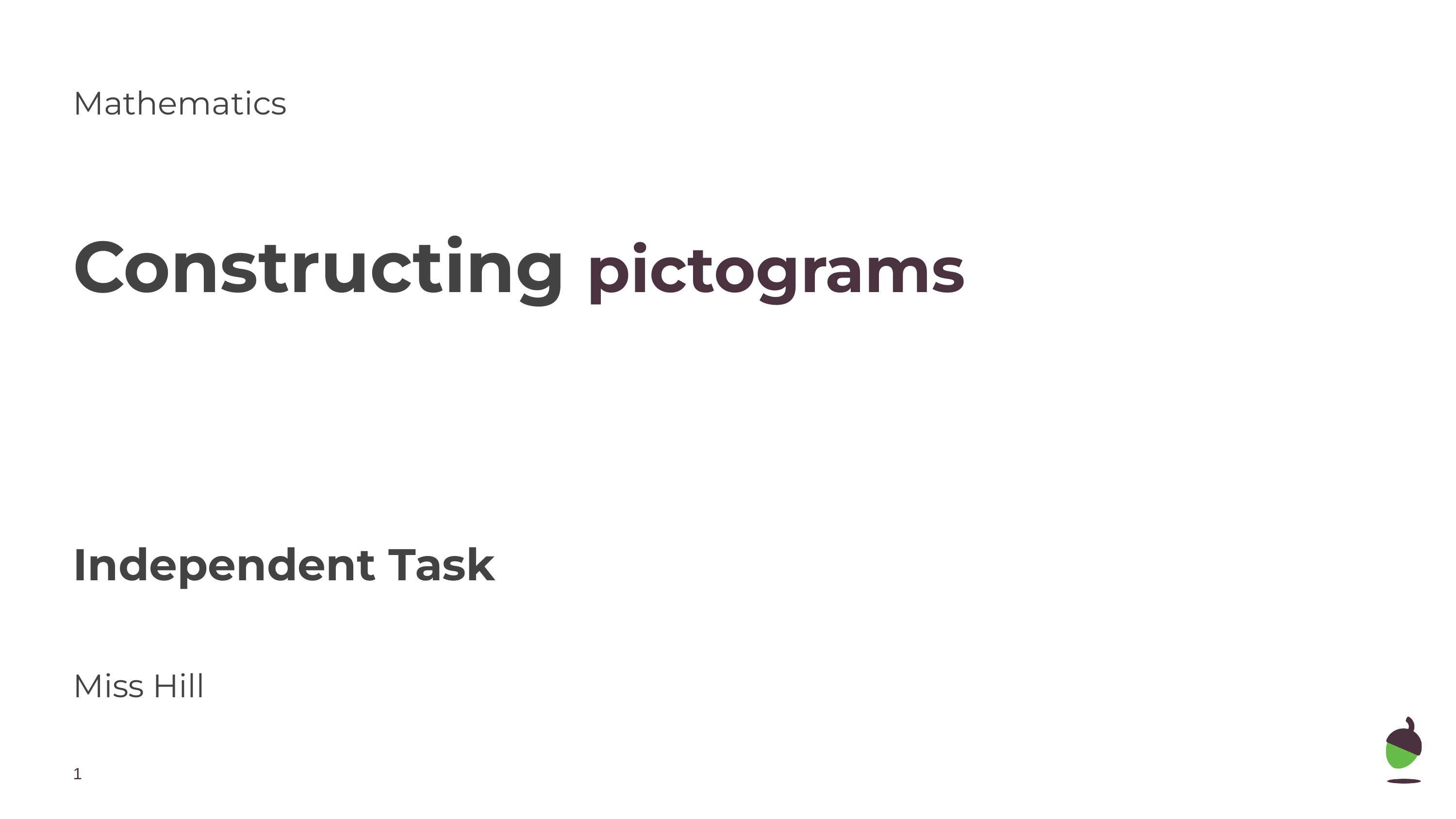

Mathematics

Constructing pictograms

Independent Task

Miss Hill
1